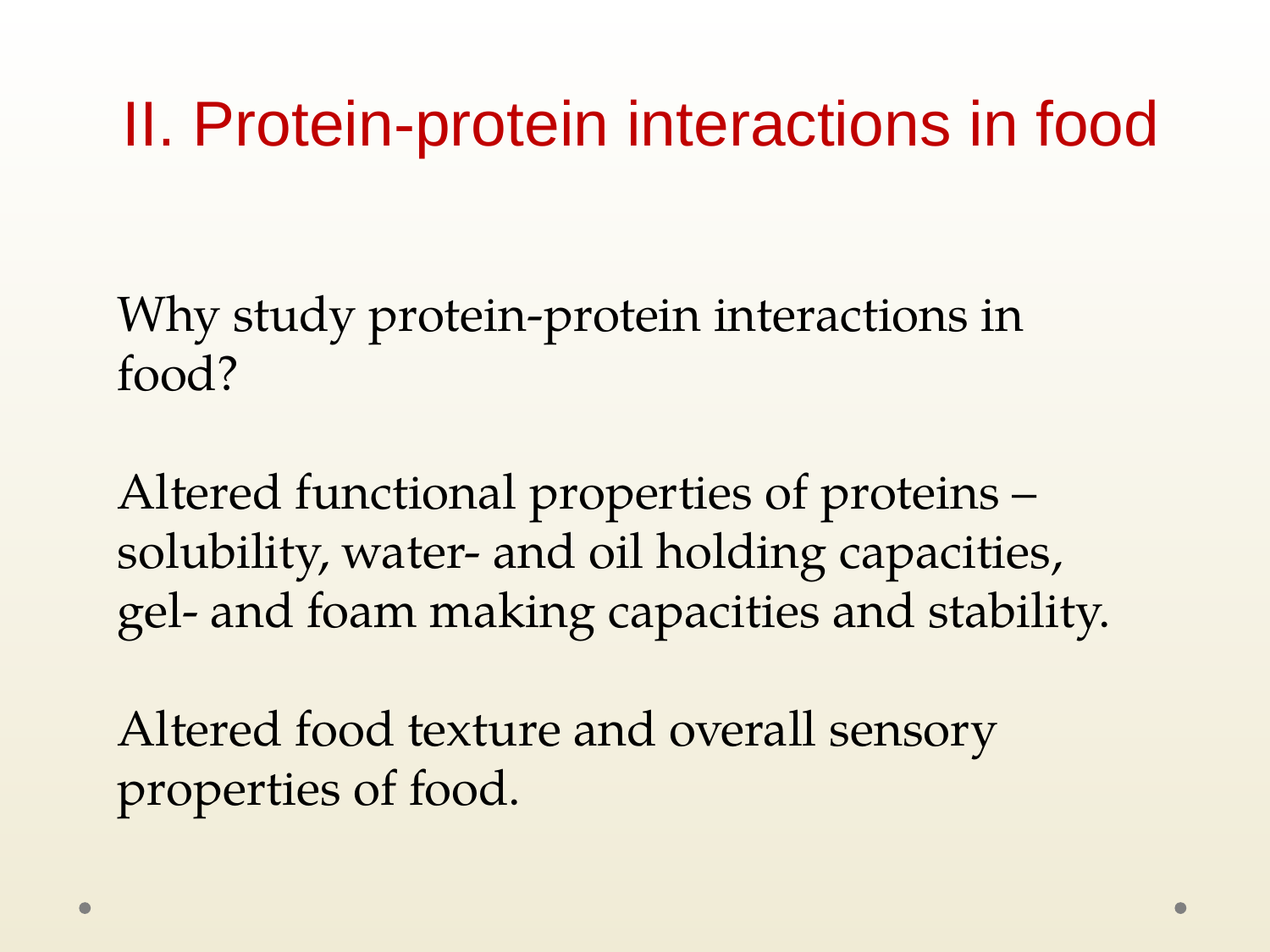

II. Protein-protein interactions in food
Why study protein-protein interactions in food?

Altered functional properties of proteins – solubility, water- and oil holding capacities, gel- and foam making capacities and stability.

Altered food texture and overall sensory properties of food.